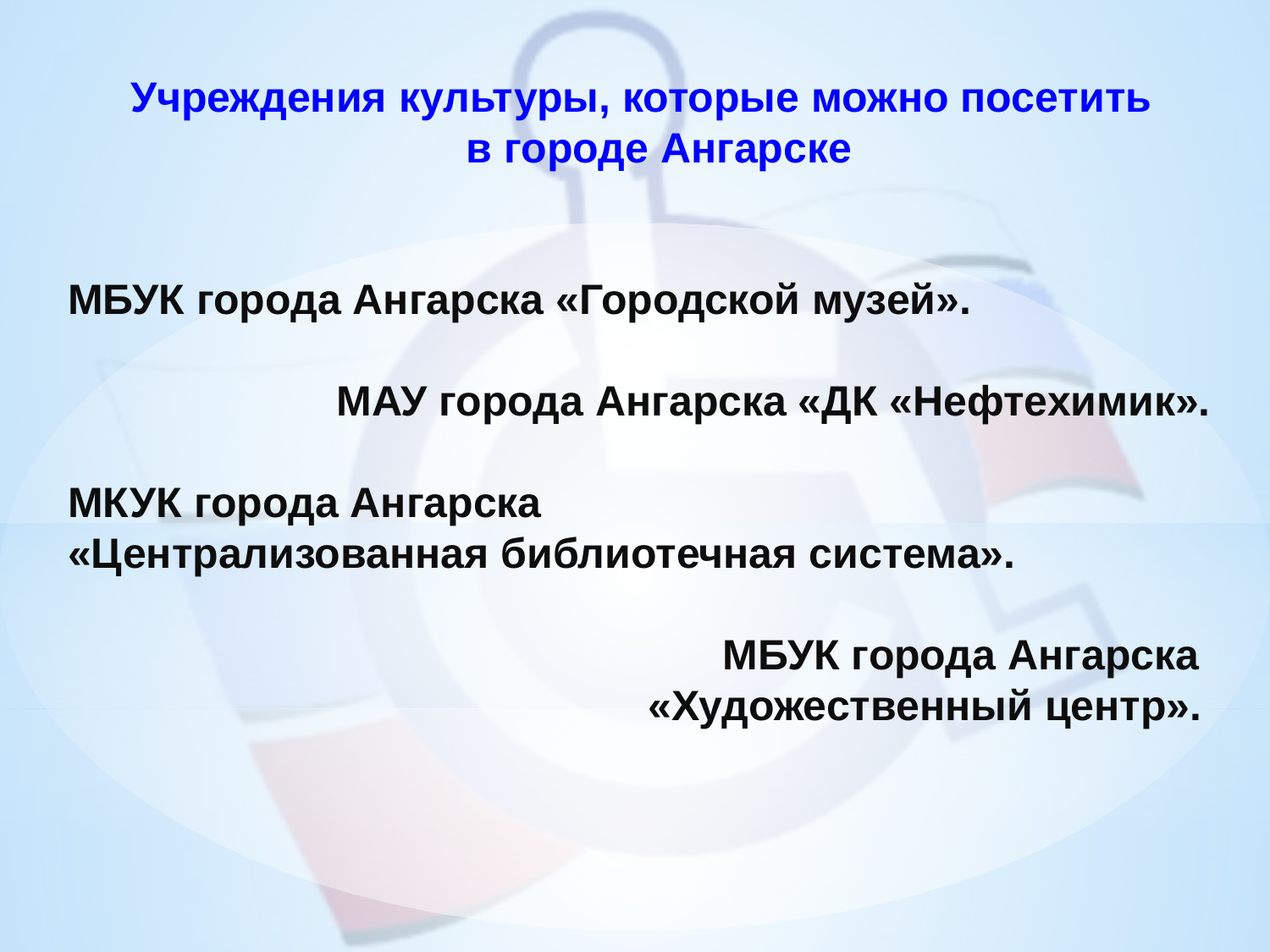

Учреждения культуры, которые можно посетить
 в городе Ангарске
МБУК города Ангарска «Городской музей».

МАУ города Ангарска «ДК «Нефтехимик».

МКУК города Ангарска
«Централизованная библиотечная система».

МБУК города Ангарска
«Художественный центр».